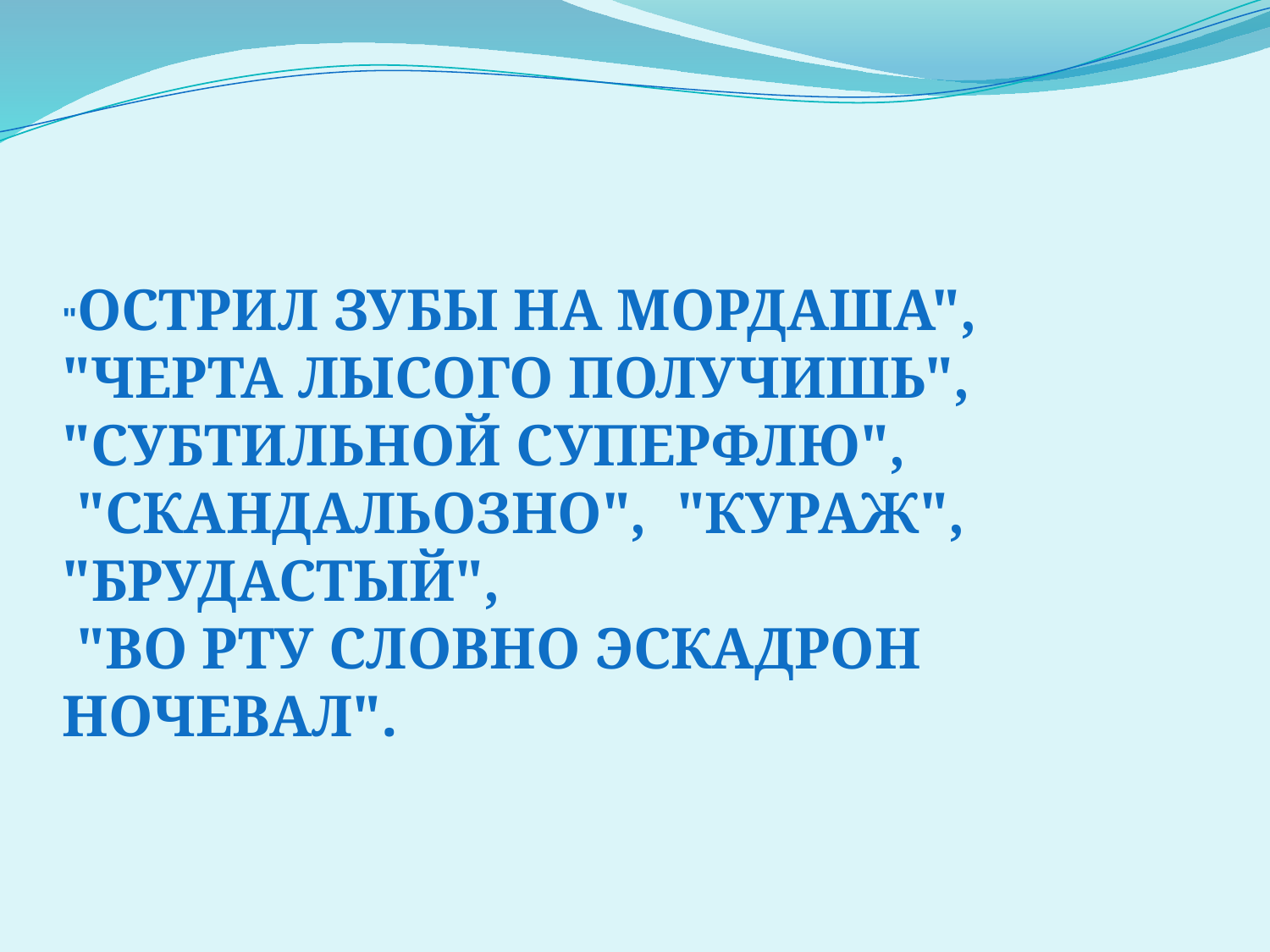

"Острил зубы на мордаша", "черта лысого получишь", "субтильной суперфлю",
 "скандальозно",  "кураж", "брудастый",
 "во рту словно эскадрон ночевал".